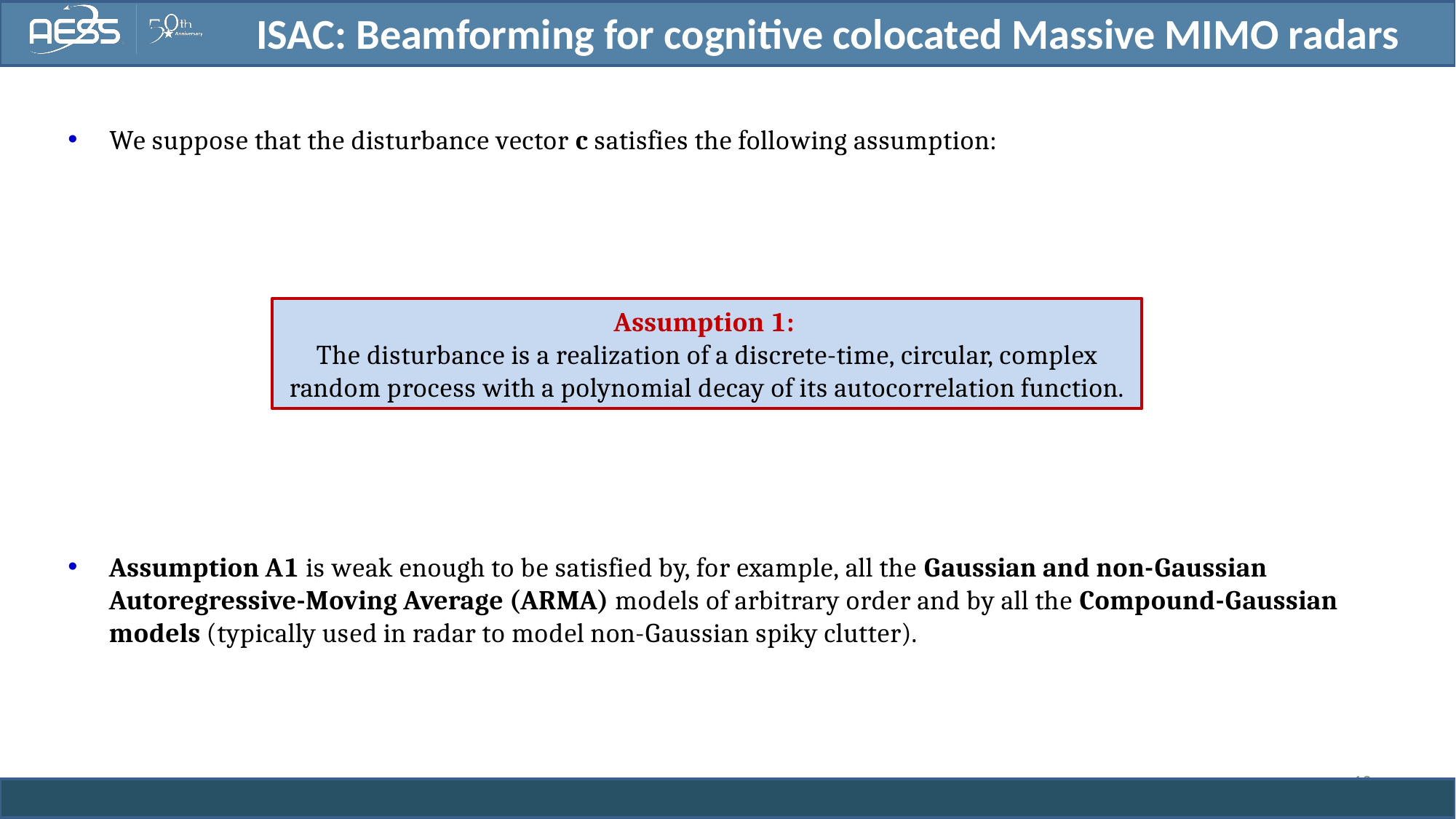

ISAC: Beamforming for cognitive colocated Massive MIMO radars
We suppose that the disturbance vector c satisfies the following assumption:

Assumption A1 is weak enough to be satisfied by, for example, all the Gaussian and non-Gaussian Autoregressive-Moving Average (ARMA) models of arbitrary order and by all the Compound-Gaussian models (typically used in radar to model non-Gaussian spiky clutter).
Assumption 1:
The disturbance is a realization of a discrete-time, circular, complex random process with a polynomial decay of its autocorrelation function.
13